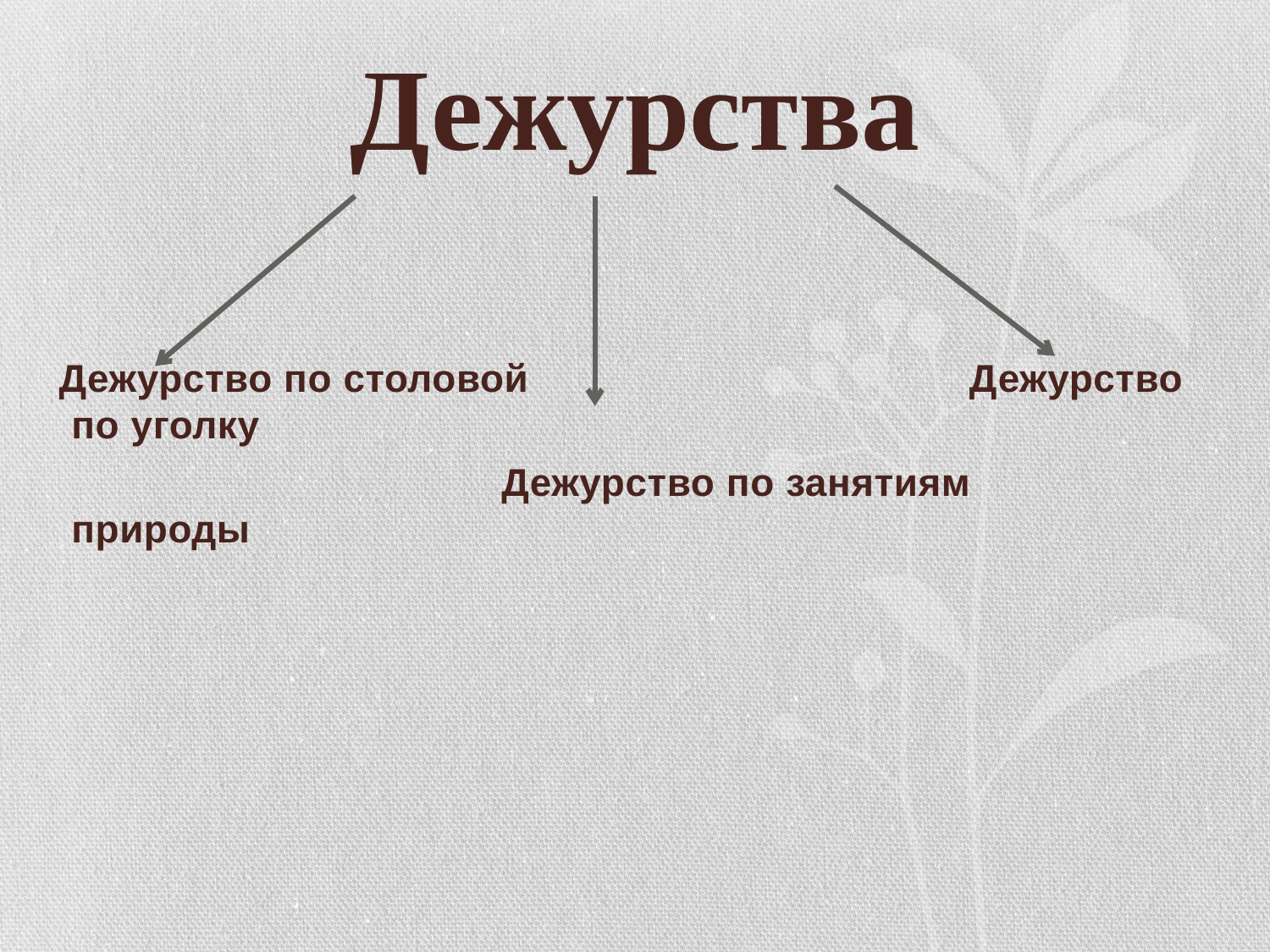

# Дежурства

 Дежурство по столовой                                       Дежурство по уголку
                                        Дежурство по занятиям              природы